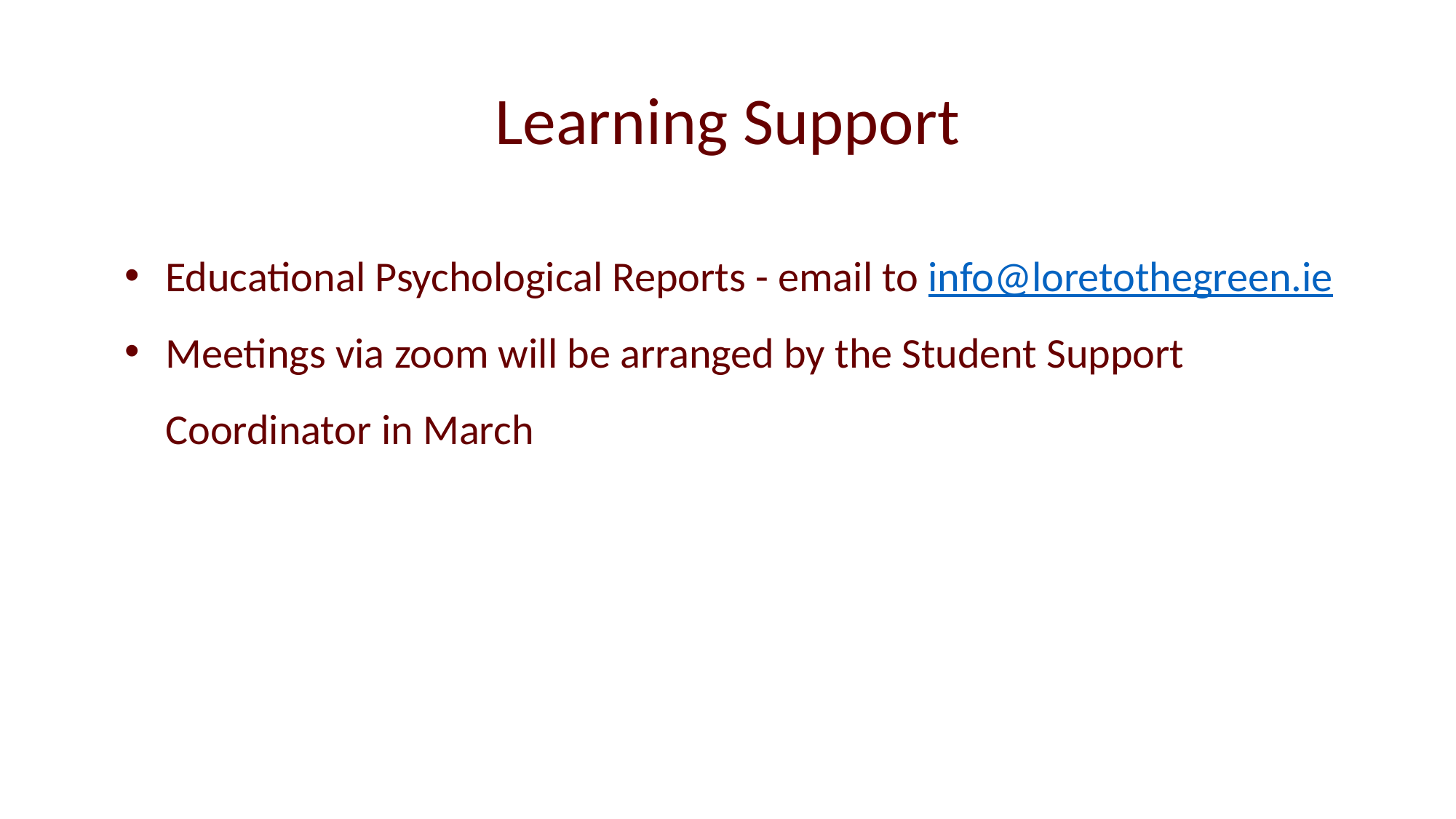

# Learning Support
Educational Psychological Reports - email to info@loretothegreen.ie
Meetings via zoom will be arranged by the Student Support Coordinator in March